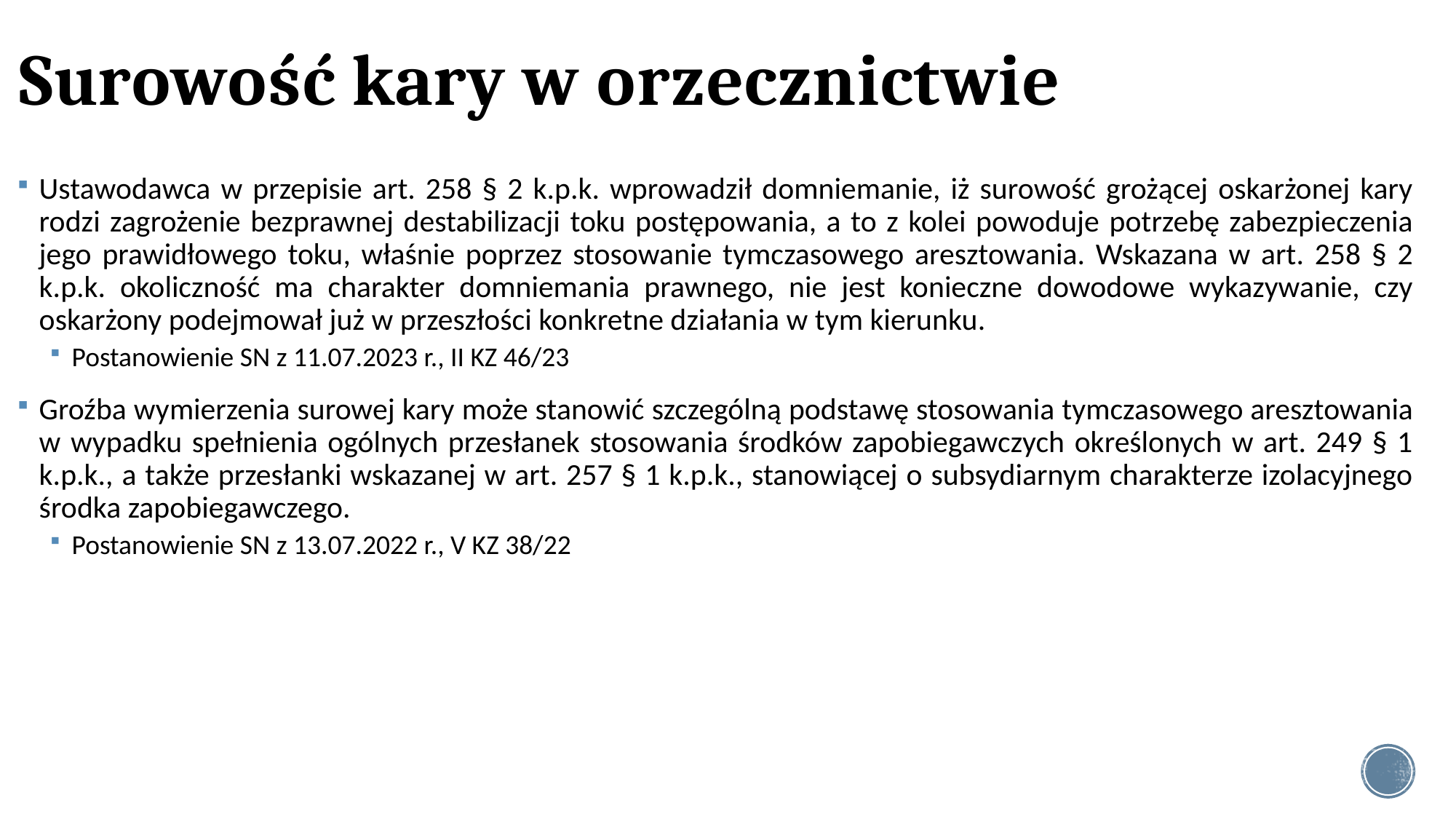

# Surowość kary w orzecznictwie
Ustawodawca w przepisie art. 258 § 2 k.p.k. wprowadził domniemanie, iż surowość grożącej oskarżonej kary rodzi zagrożenie bezprawnej destabilizacji toku postępowania, a to z kolei powoduje potrzebę zabezpieczenia jego prawidłowego toku, właśnie poprzez stosowanie tymczasowego aresztowania. Wskazana w art. 258 § 2 k.p.k. okoliczność ma charakter domniemania prawnego, nie jest konieczne dowodowe wykazywanie, czy oskarżony podejmował już w przeszłości konkretne działania w tym kierunku.
Postanowienie SN z 11.07.2023 r., II KZ 46/23
Groźba wymierzenia surowej kary może stanowić szczególną podstawę stosowania tymczasowego aresztowania w wypadku spełnienia ogólnych przesłanek stosowania środków zapobiegawczych określonych w art. 249 § 1 k.p.k., a także przesłanki wskazanej w art. 257 § 1 k.p.k., stanowiącej o subsydiarnym charakterze izolacyjnego środka zapobiegawczego.
Postanowienie SN z 13.07.2022 r., V KZ 38/22